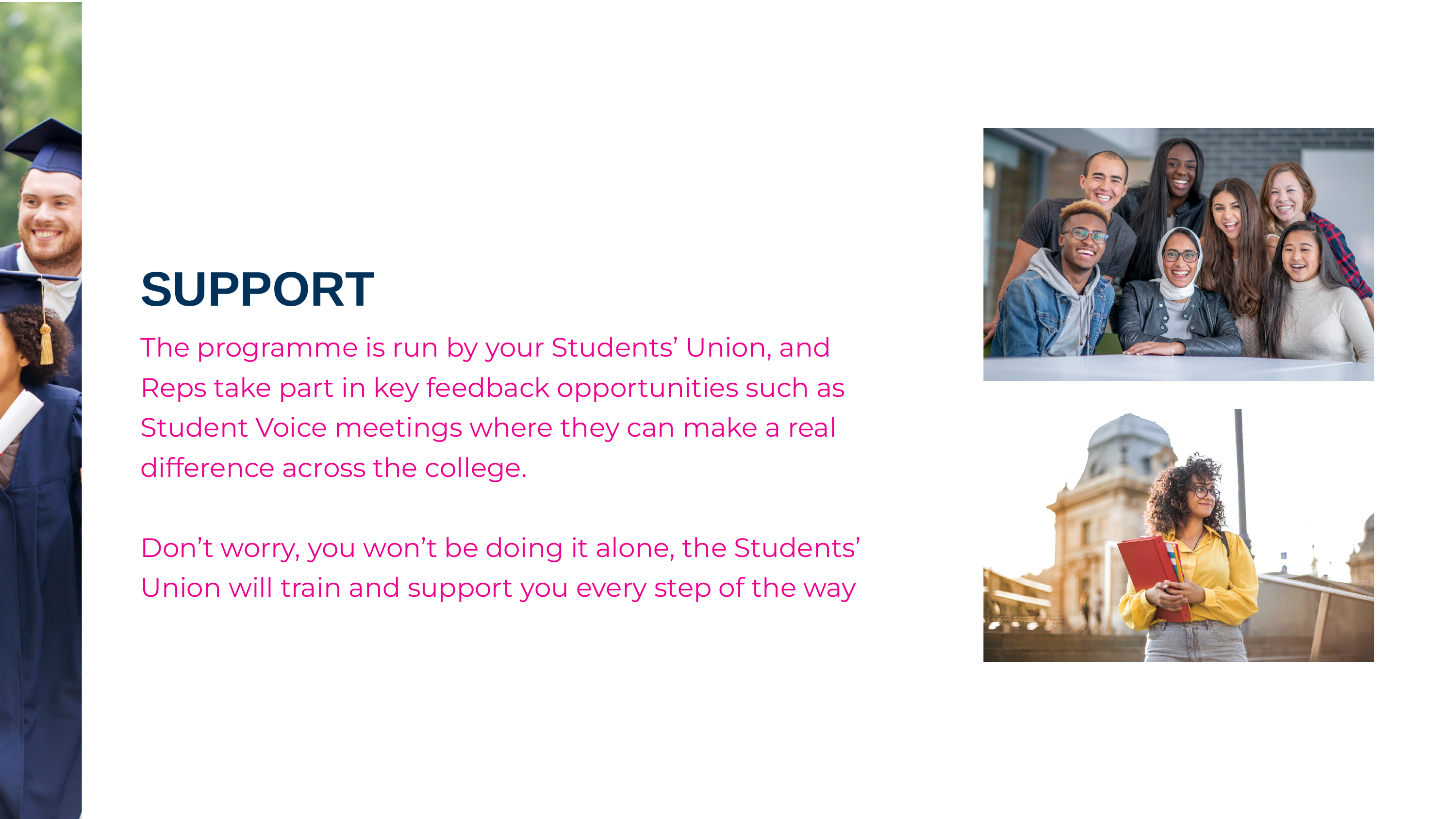

SUPPORT
The programme is run by your Students’ Union, and Reps take part in key feedback opportunities such as Student Voice meetings where they can make a real difference across the college.

Don’t worry, you won’t be doing it alone, the Students’ Union will train and support you every step of the way

Case Study 01